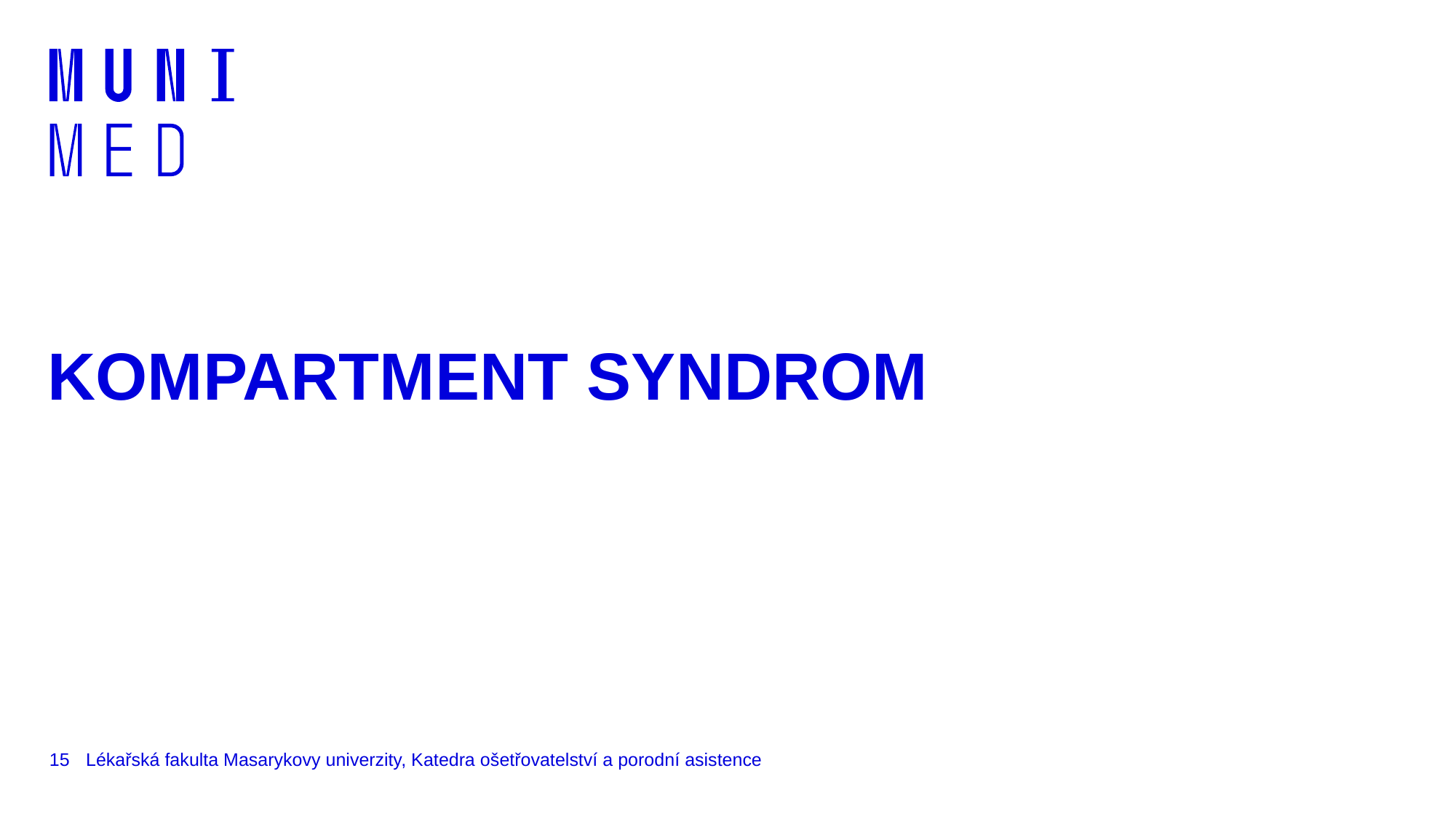

# KOMPARTMENT SYNDROM
15
Lékařská fakulta Masarykovy univerzity, Katedra ošetřovatelství a porodní asistence